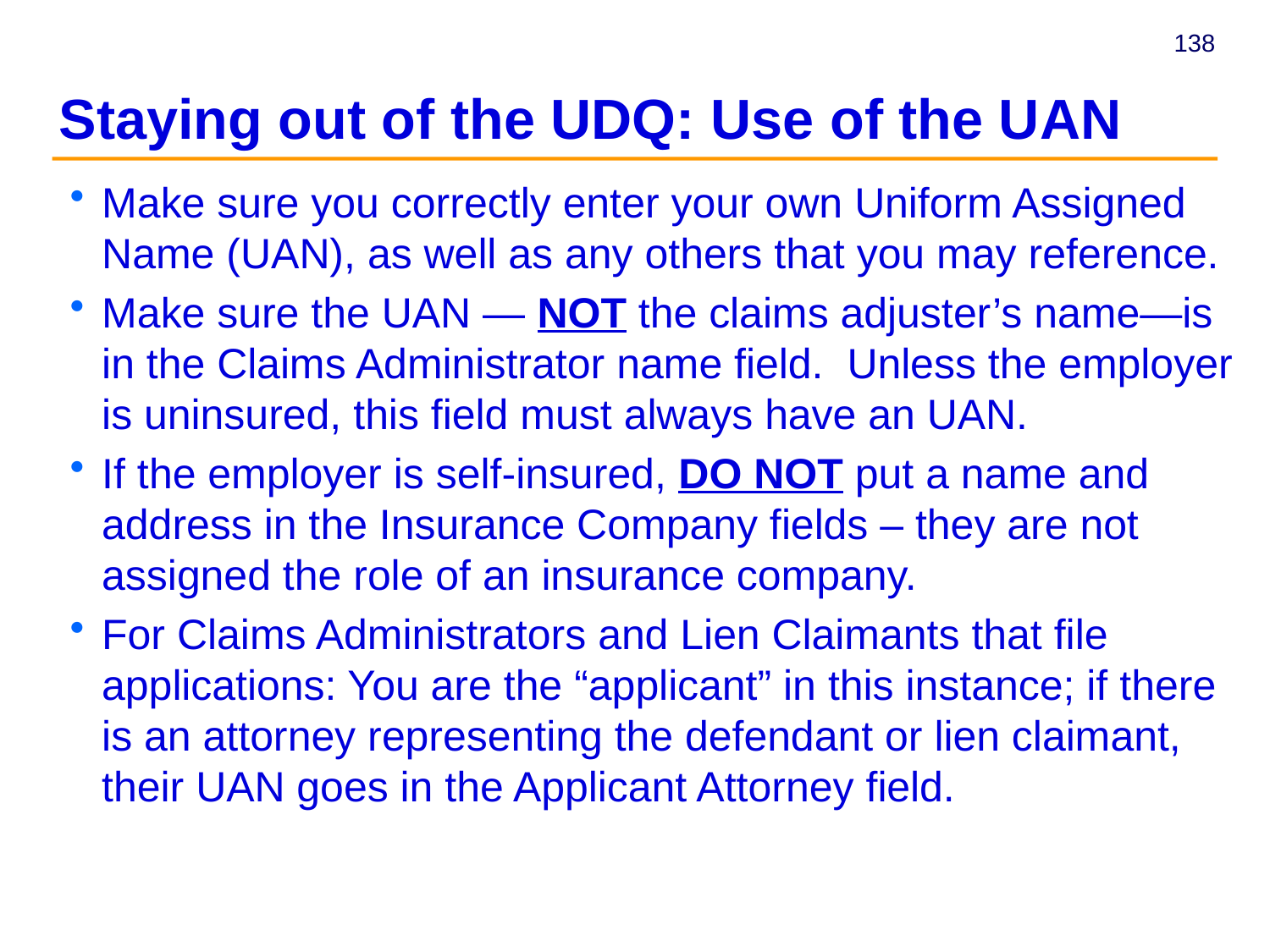

Staying out of the UDQ: Use of the UAN
Make sure you correctly enter your own Uniform Assigned Name (UAN), as well as any others that you may reference.
Make sure the UAN — NOT the claims adjuster’s name—is in the Claims Administrator name field.  Unless the employer is uninsured, this field must always have an UAN.
If the employer is self-insured, DO NOT put a name and address in the Insurance Company fields – they are not assigned the role of an insurance company.
For Claims Administrators and Lien Claimants that file applications: You are the “applicant” in this instance; if there is an attorney representing the defendant or lien claimant, their UAN goes in the Applicant Attorney field.